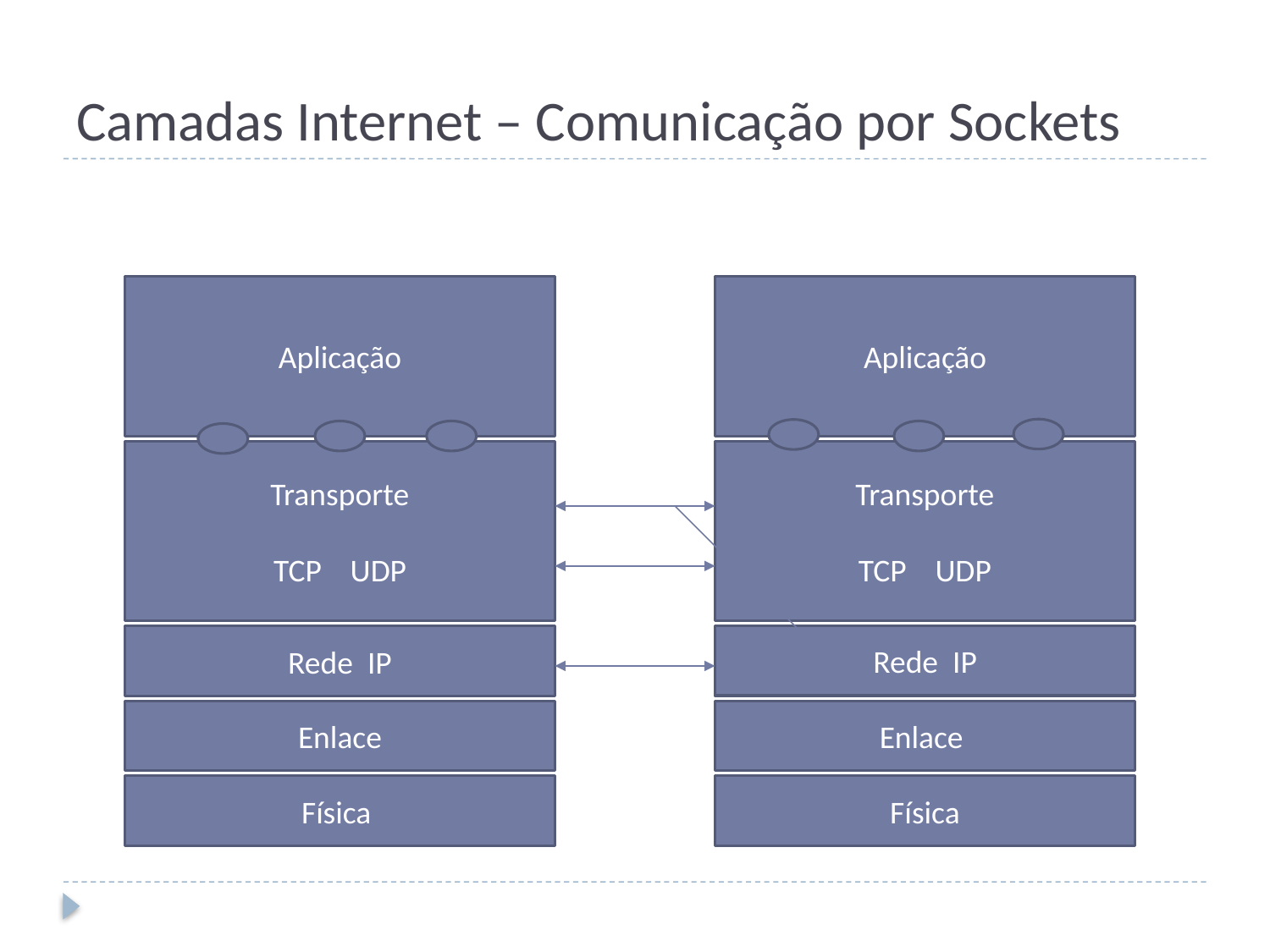

# Camadas Internet – Comunicação por Sockets

Aplicação
Aplicação

Transporte
TCP    UDP
Transporte
TCP    UDP
Rede  IP
Rede  IP
Enlace
Enlace
Física
Física